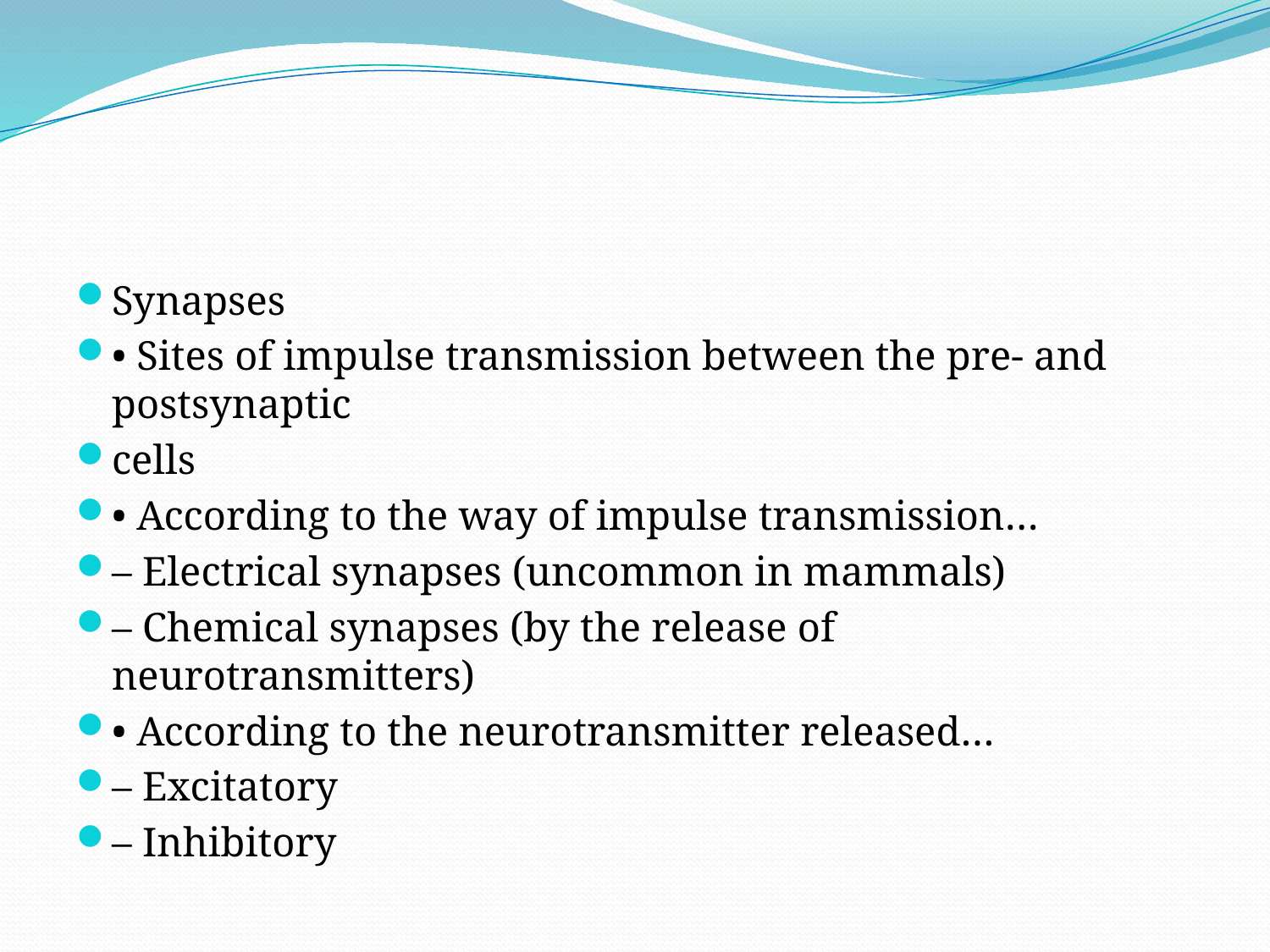

#
Synapses
• Sites of impulse transmission between the pre- and postsynaptic
cells
• According to the way of impulse transmission…
– Electrical synapses (uncommon in mammals)
– Chemical synapses (by the release of neurotransmitters)
• According to the neurotransmitter released…
– Excitatory
– Inhibitory